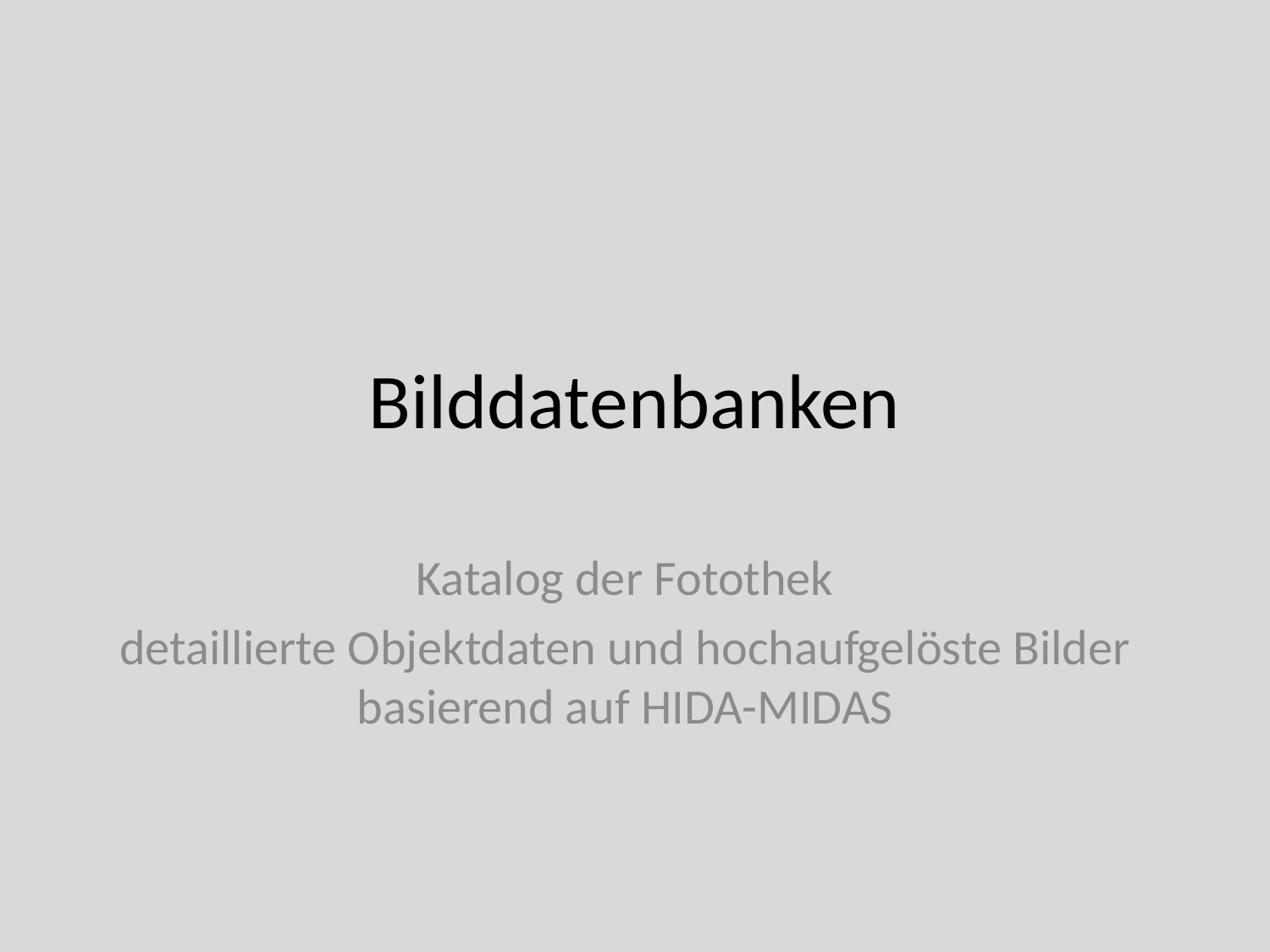

Bilddatenbanken
Katalog der Fotothek
detaillierte Objektdaten und hochaufgelöste Bilder
basierend auf HIDA-MIDAS